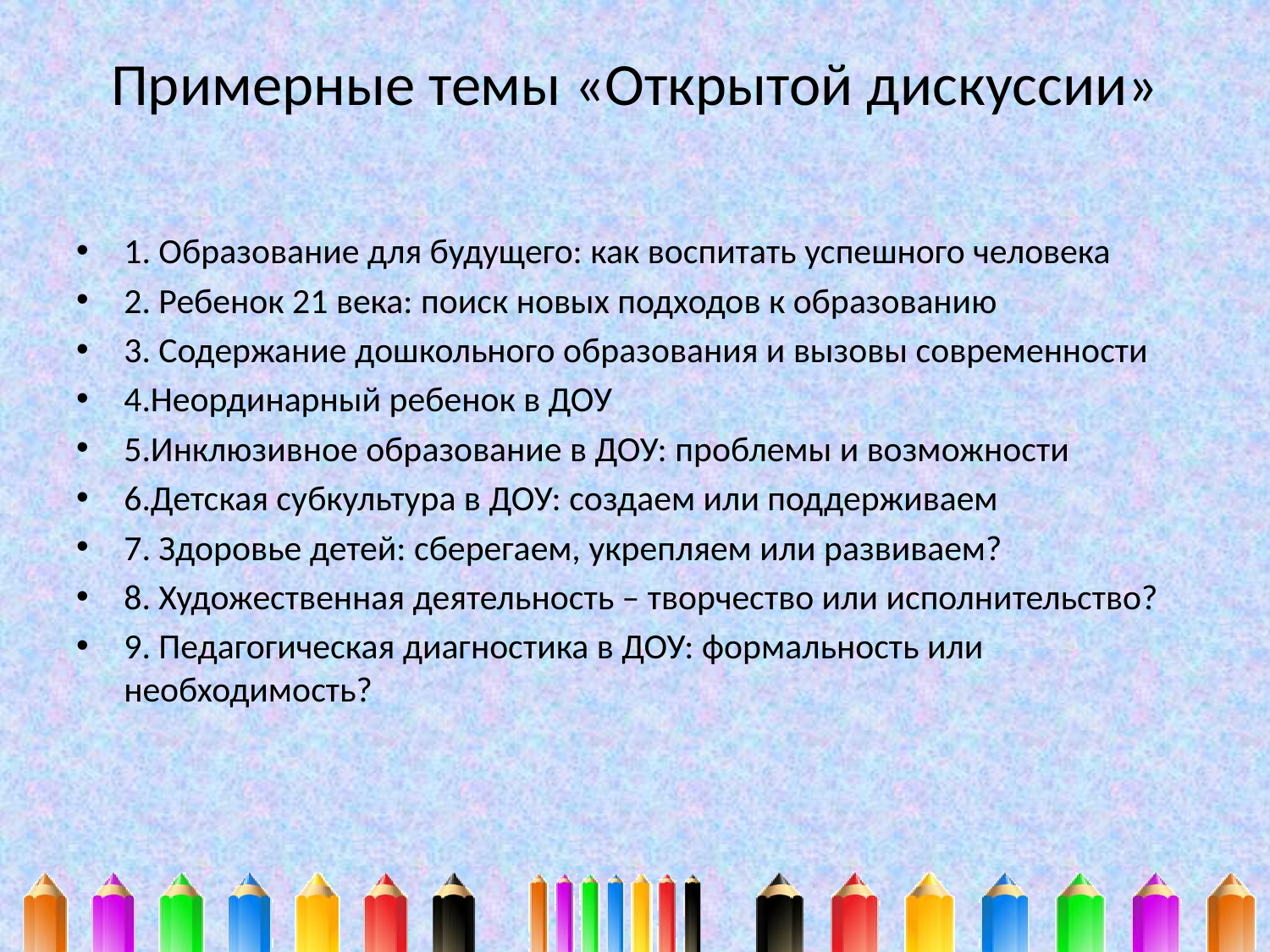

# Примерные темы «Открытой дискуссии»
1. Образование для будущего: как воспитать успешного человека
2. Ребенок 21 века: поиск новых подходов к образованию
3. Содержание дошкольного образования и вызовы современности
4.Неординарный ребенок в ДОУ
5.Инклюзивное образование в ДОУ: проблемы и возможности
6.Детская субкультура в ДОУ: создаем или поддерживаем
7. Здоровье детей: сберегаем, укрепляем или развиваем?
8. Художественная деятельность – творчество или исполнительство?
9. Педагогическая диагностика в ДОУ: формальность или необходимость?